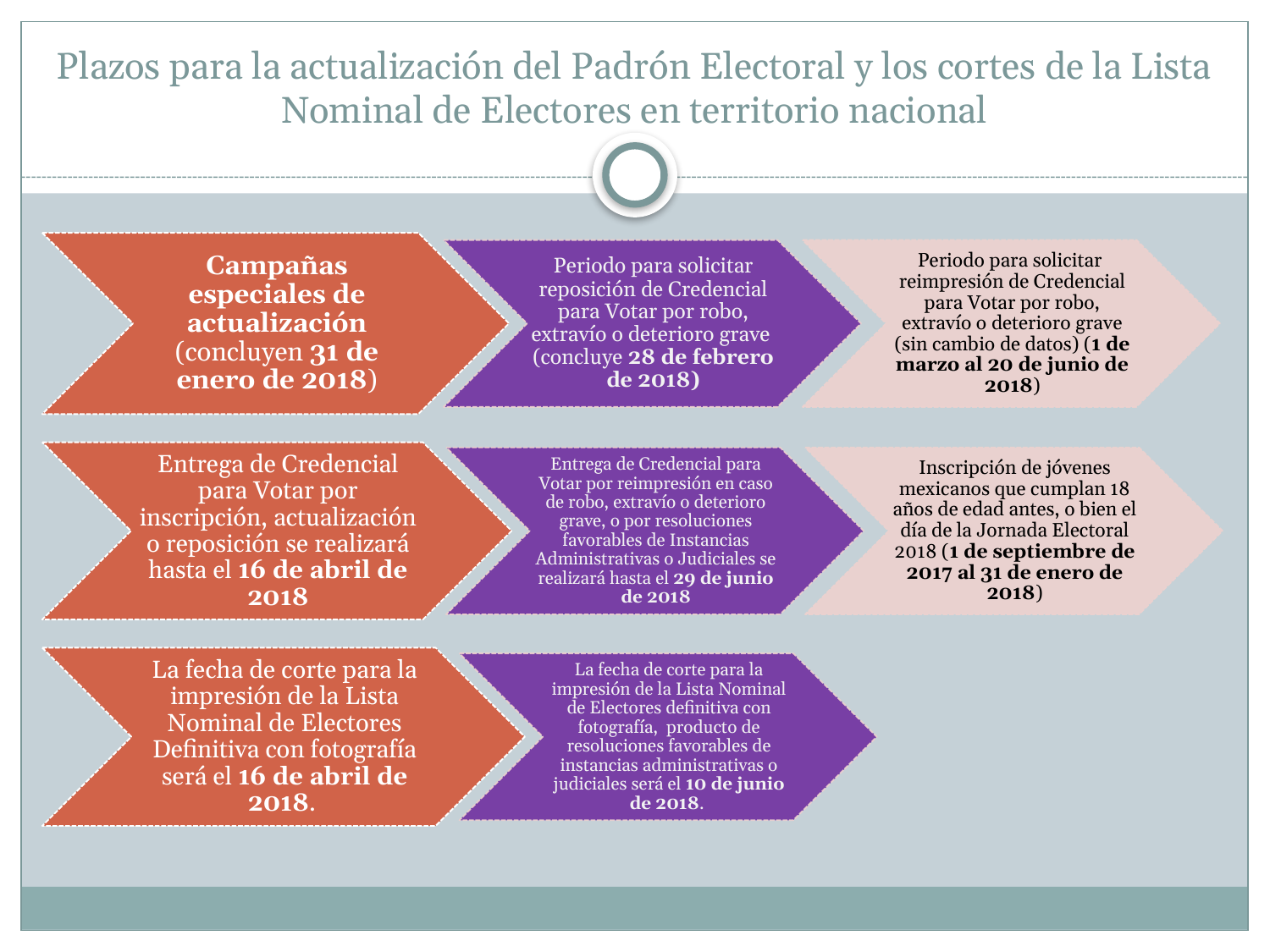

# Plazos para la actualización del Padrón Electoral y los cortes de la Lista Nominal de Electores en territorio nacional
Campañas especiales de actualización (concluyen 31 de enero de 2018)
Periodo para solicitar reposición de Credencial para Votar por robo, extravío o deterioro grave  (concluye 28 de febrero de 2018)
Periodo para solicitar  reimpresión de Credencial para Votar por robo, extravío o deterioro grave (sin cambio de datos) (1 de marzo al 20 de junio de 2018)
Entrega de Credencial para Votar por inscripción, actualización o reposición se realizará hasta el 16 de abril de 2018
Entrega de Credencial para Votar por reimpresión en caso de robo, extravío o deterioro grave, o por resoluciones favorables de Instancias Administrativas o Judiciales se realizará hasta el 29 de junio de 2018
Inscripción de jóvenes mexicanos que cumplan 18 años de edad antes, o bien el día de la Jornada Electoral 2018 (1 de septiembre de 2017 al 31 de enero de 2018)
La fecha de corte para la impresión de la Lista Nominal de Electores Definitiva con fotografía será el 16 de abril de 2018.
La fecha de corte para la impresión de la Lista Nominal de Electores definitiva con fotografía,  producto de resoluciones favorables de instancias administrativas o judiciales será el 10 de junio de 2018.